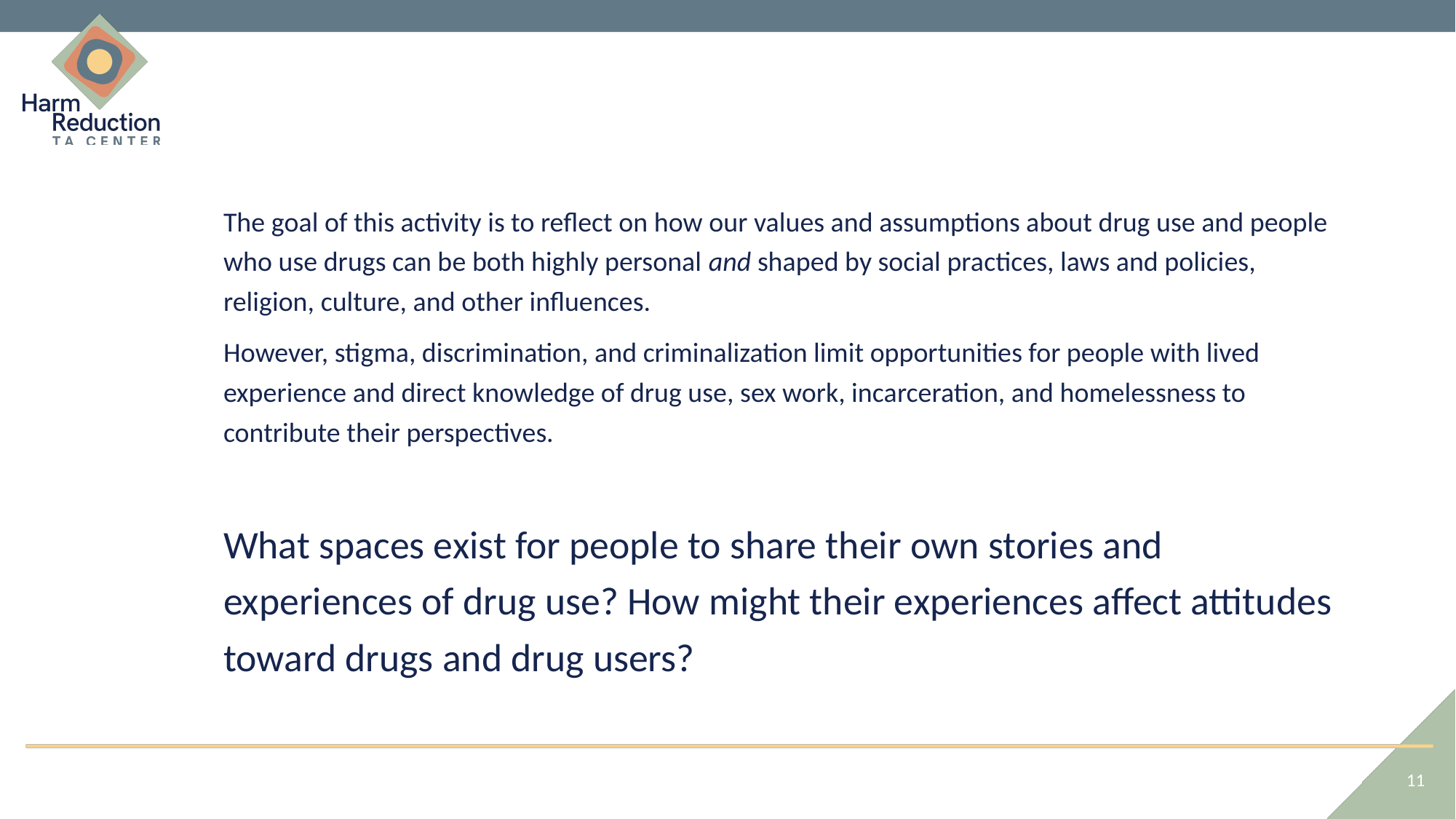

The goal of this activity is to reflect on how our values and assumptions about drug use and people who use drugs can be both highly personal and shaped by social practices, laws and policies, religion, culture, and other influences.
However, stigma, discrimination, and criminalization limit opportunities for people with lived experience and direct knowledge of drug use, sex work, incarceration, and homelessness to contribute their perspectives.

What spaces exist for people to share their own stories and experiences of drug use? How might their experiences affect attitudes toward drugs and drug users?
11